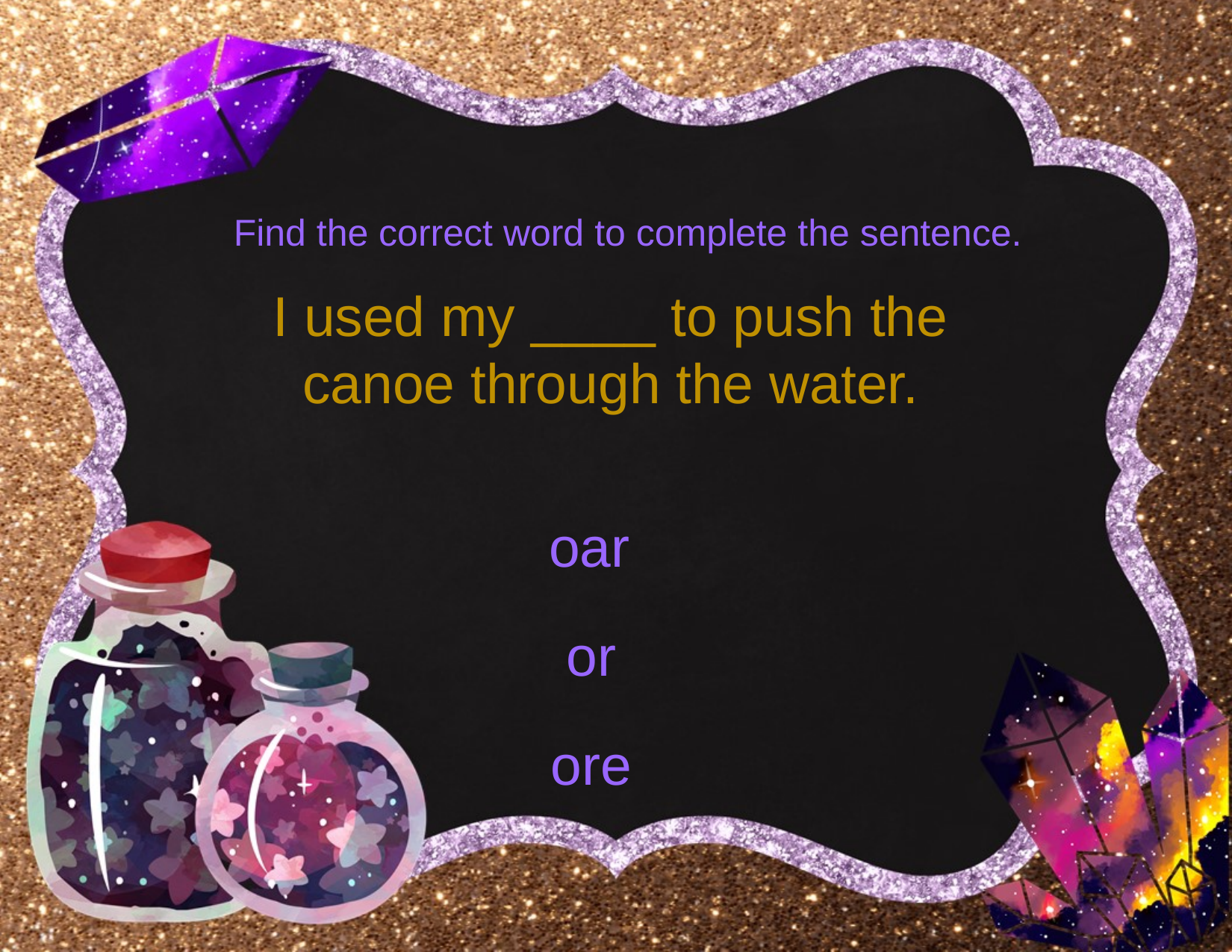

Find the correct word to complete the sentence.
I used my ____ to push the
canoe through the water.
oar
or
ore